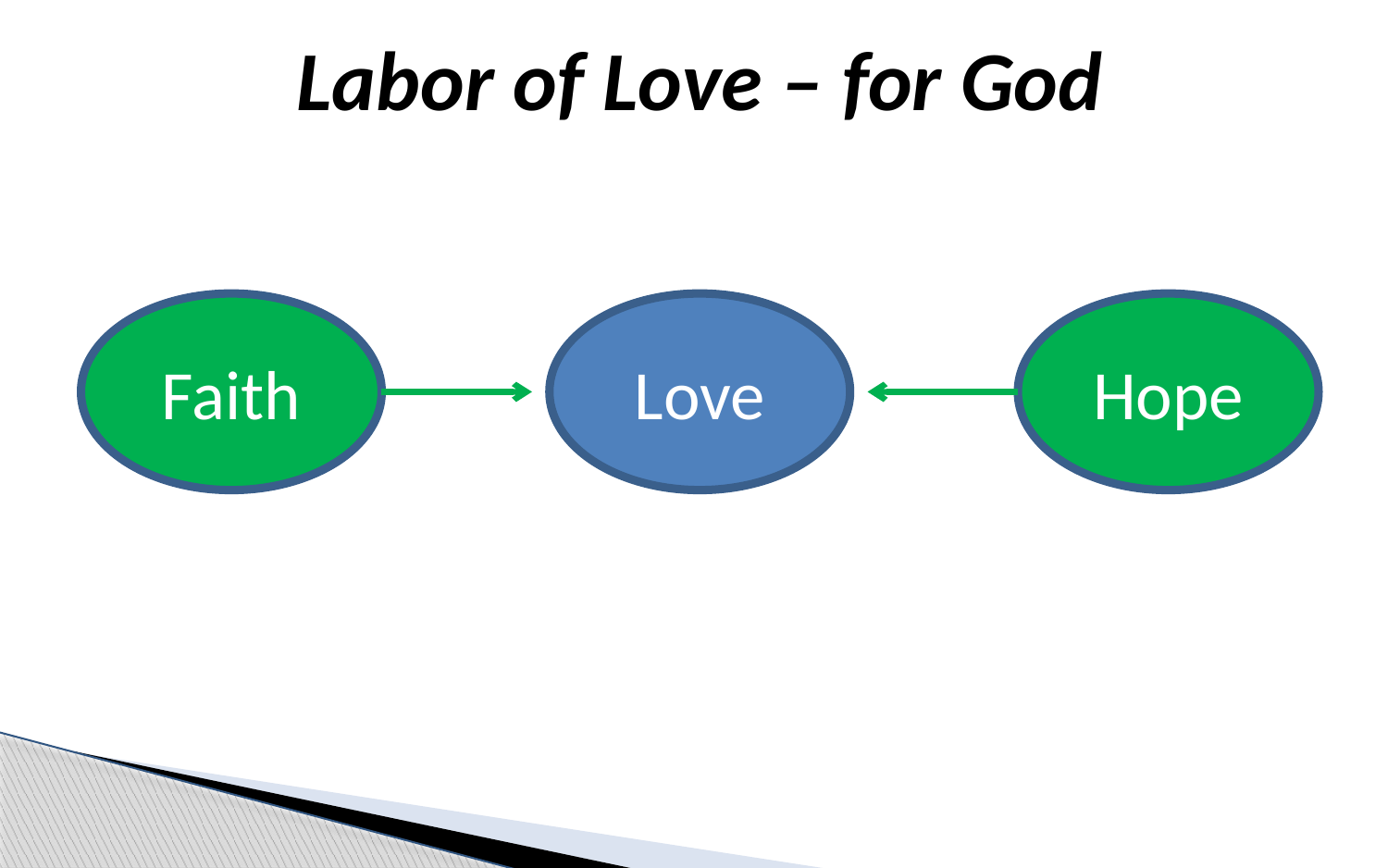

Labor of Love – for God
Faith
Love
Hope